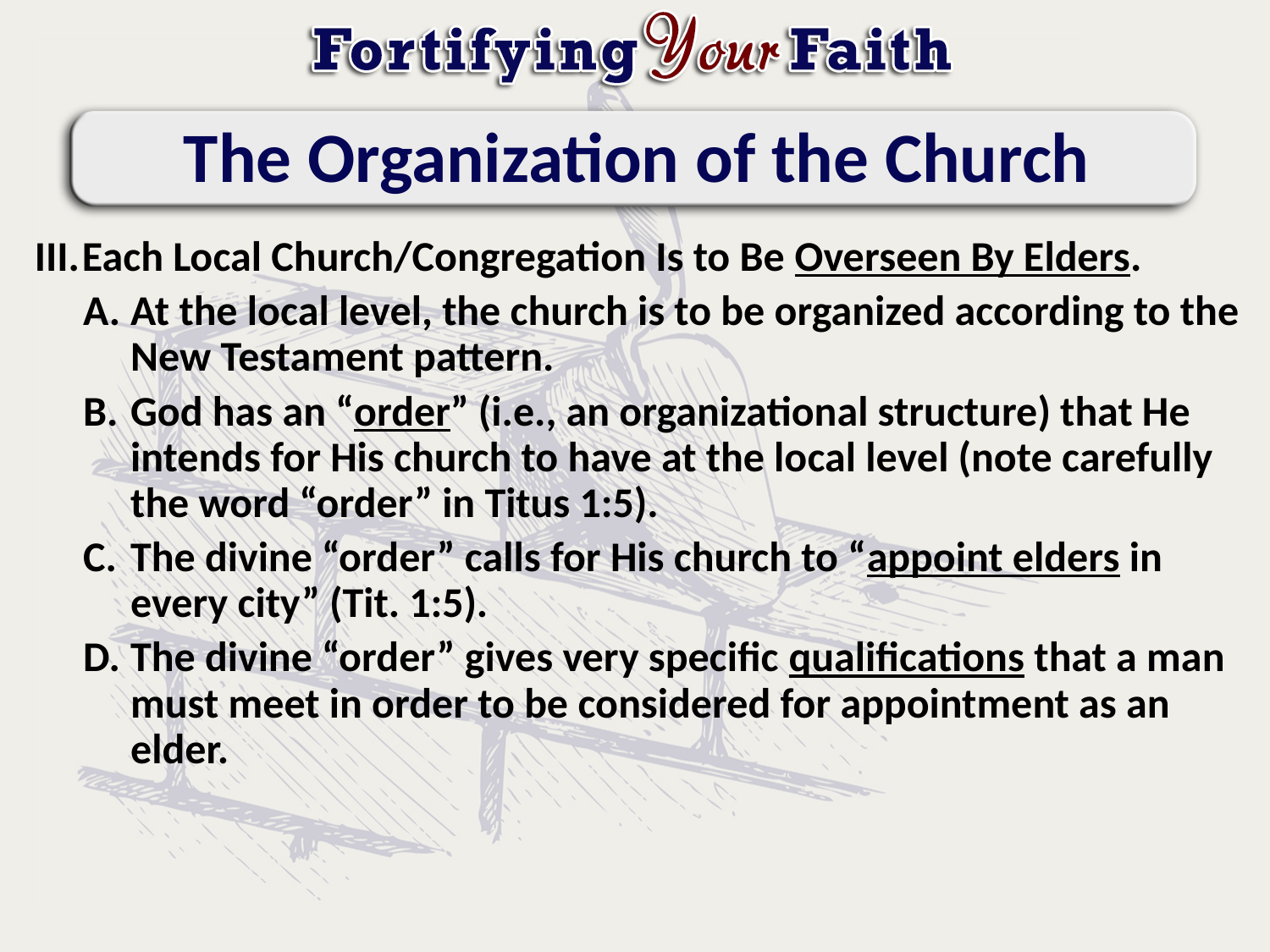

# The Organization of the Church
Each Local Church/Congregation Is to Be Overseen By Elders.
At the local level, the church is to be organized according to the New Testament pattern.
God has an “order” (i.e., an organizational structure) that He intends for His church to have at the local level (note carefully the word “order” in Titus 1:5).
The divine “order” calls for His church to “appoint elders in every city” (Tit. 1:5).
The divine “order” gives very specific qualifications that a man must meet in order to be considered for appointment as an elder.